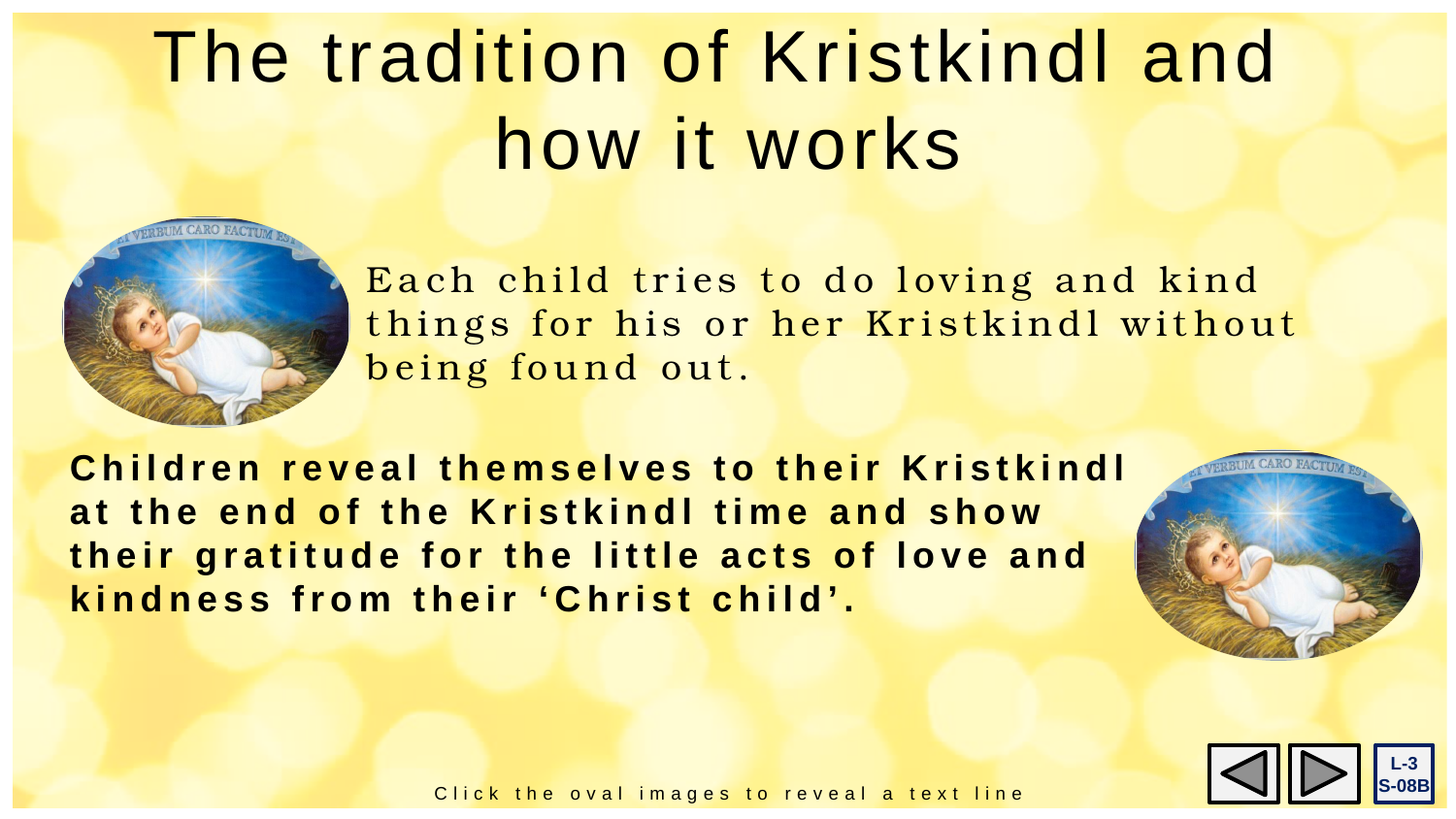

The tradition of Kristkindl and
how it works

Each child tries to do loving and kind things for his or her Kristkindl without being found out.
Children reveal themselves to their Kristkindl at the end of the Kristkindl time and show their gratitude for the little acts of love and kindness from their ‘Christ child’.

L-3
S-08B
Click the oval images to reveal a text line